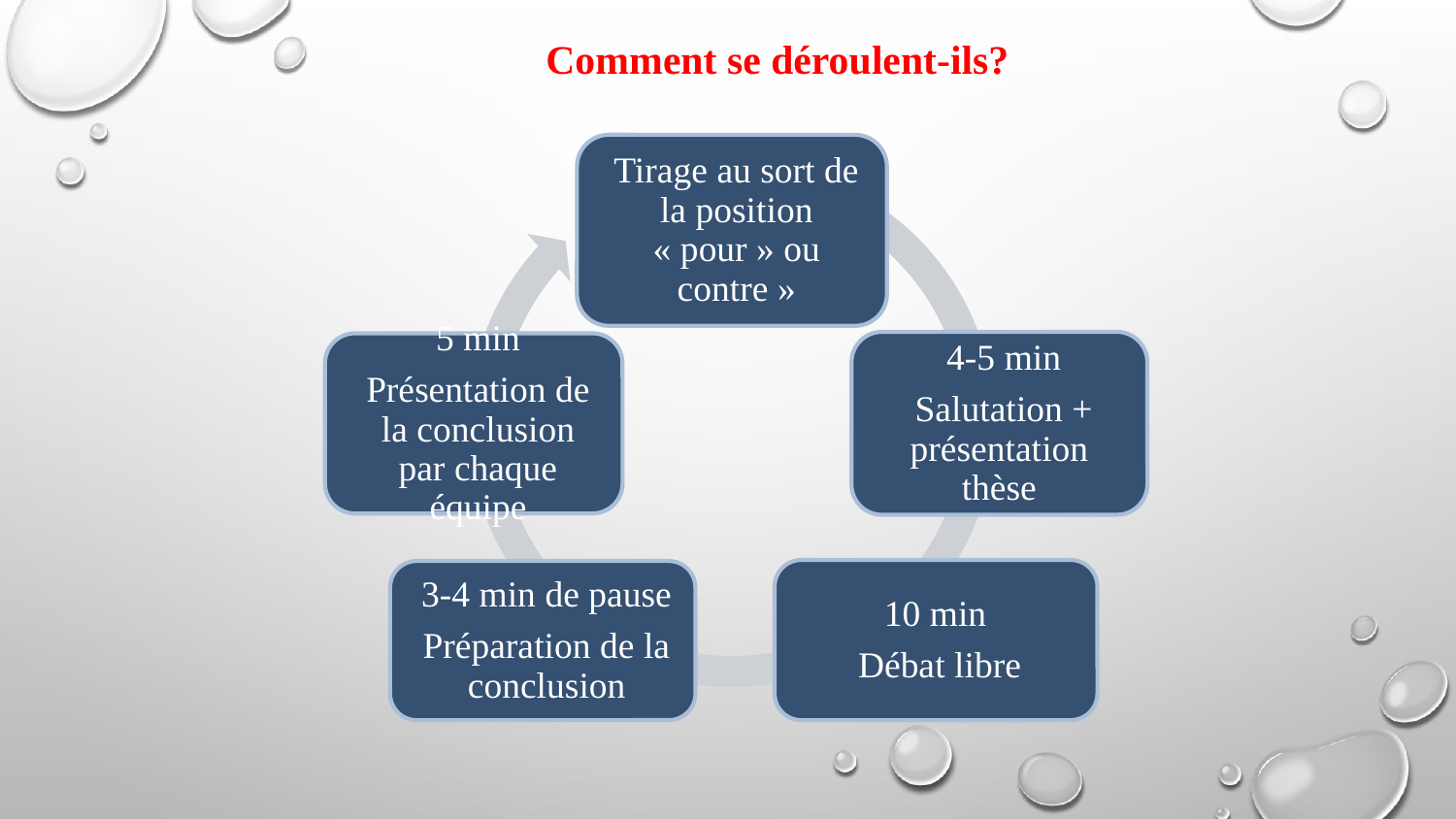

Comment se déroulent-ils?
Tirage au sort de la position « pour » ou contre »
4-5 min
Salutation + présentation  thèse
10 min
Débat libre
3-4 min de pause
Préparation de la conclusion
5 min
Présentation de la conclusion par chaque équipe